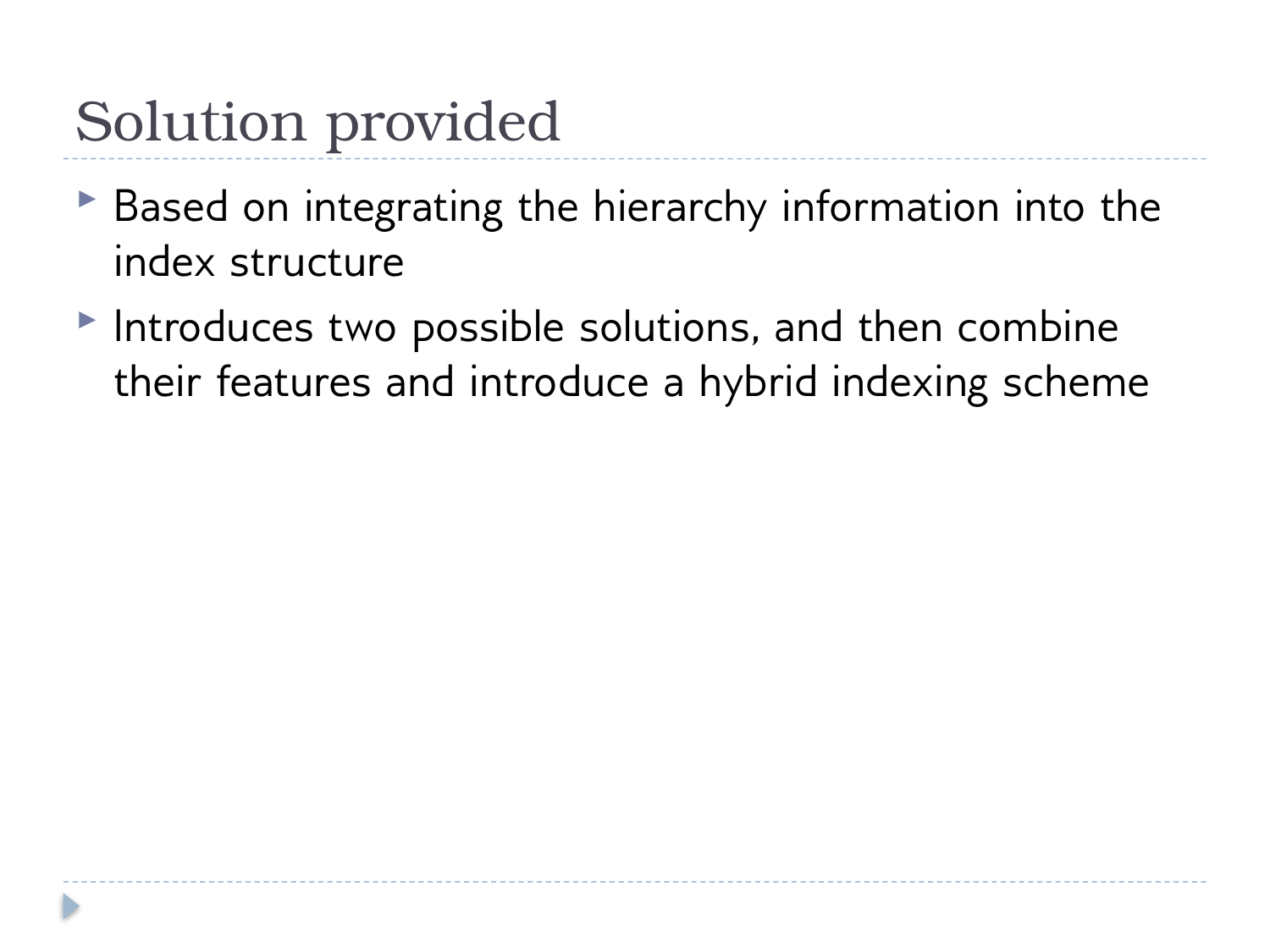

# Solution provided
Based on integrating the hierarchy information into the index structure
Introduces two possible solutions, and then combine their features and introduce a hybrid indexing scheme